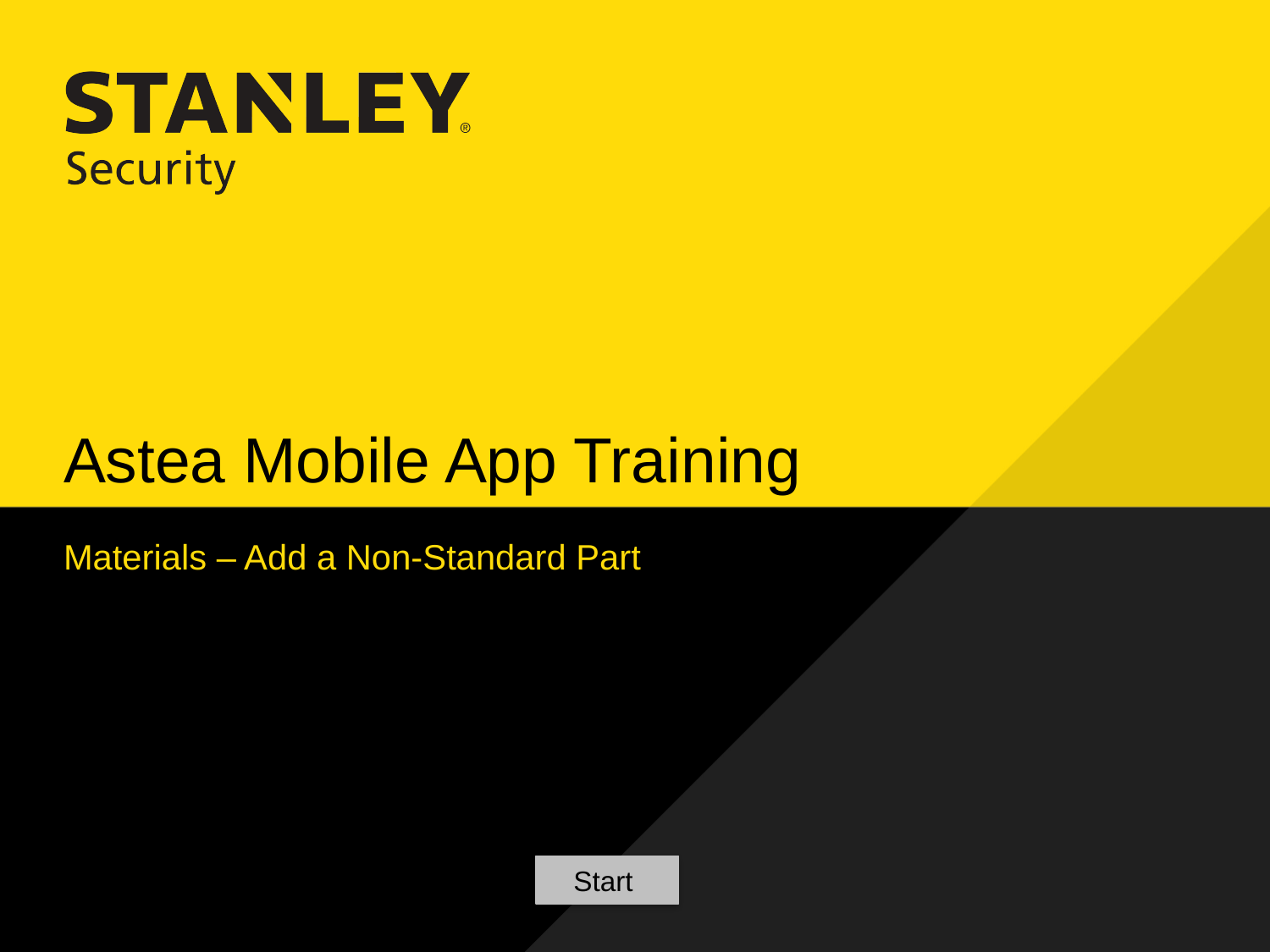

# Astea Mobile App Training
Materials – Add a Non-Standard Part
Start